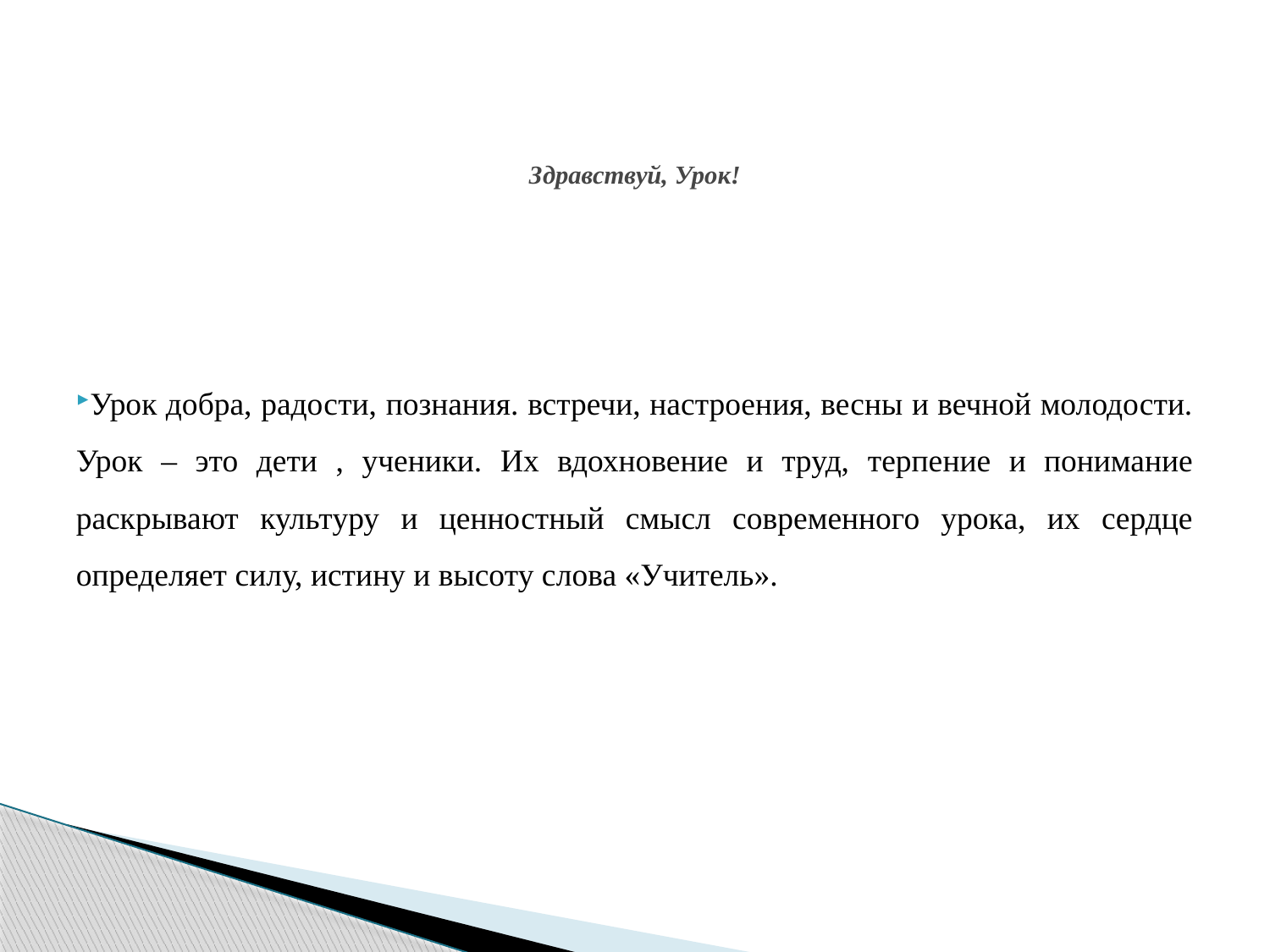

# Здравствуй, Урок!

Урок добра, радости, познания. встречи, настроения, весны и вечной молодости. Урок – это дети , ученики. Их вдохновение и труд, терпение и понимание раскрывают культуру и ценностный смысл современного урока, их сердце определяет силу, истину и высоту слова «Учитель».